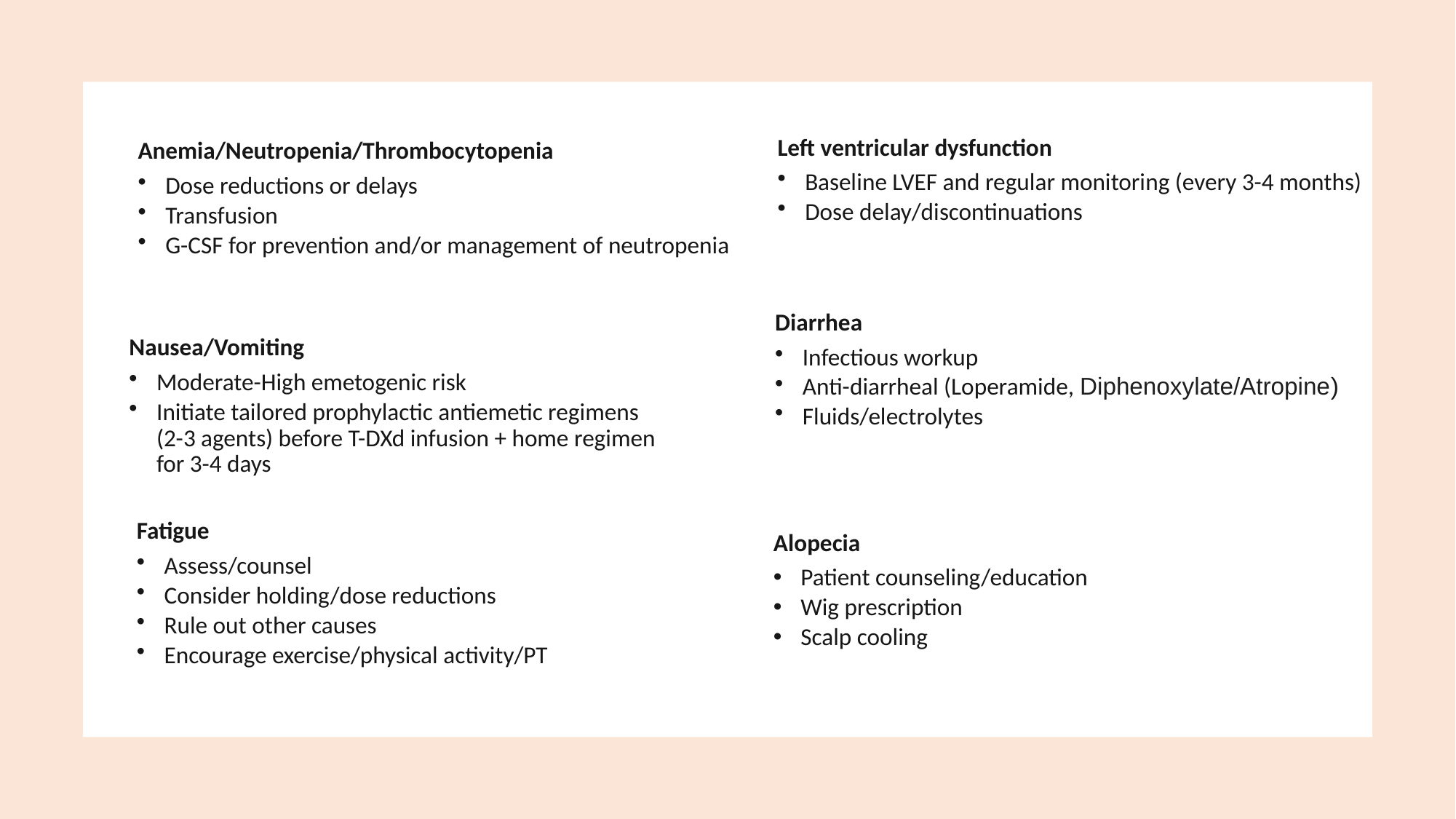

Left ventricular dysfunction
Baseline LVEF and regular monitoring (every 3-4 months)
Dose delay/discontinuations

Anemia/Neutropenia/Thrombocytopenia
Dose reductions or delays
Transfusion
G-CSF for prevention and/or management of neutropenia
Diarrhea
Infectious workup
Anti-diarrheal (Loperamide, Diphenoxylate/Atropine)
Fluids/electrolytes

Nausea/Vomiting
Moderate-High emetogenic risk
Initiate tailored prophylactic antiemetic regimens (2-3 agents) before T-DXd infusion + home regimen for 3-4 days

Fatigue
Assess/counsel
Consider holding/dose reductions
Rule out other causes
Encourage exercise/physical activity/PT

Alopecia
Patient counseling/education
Wig prescription
Scalp cooling